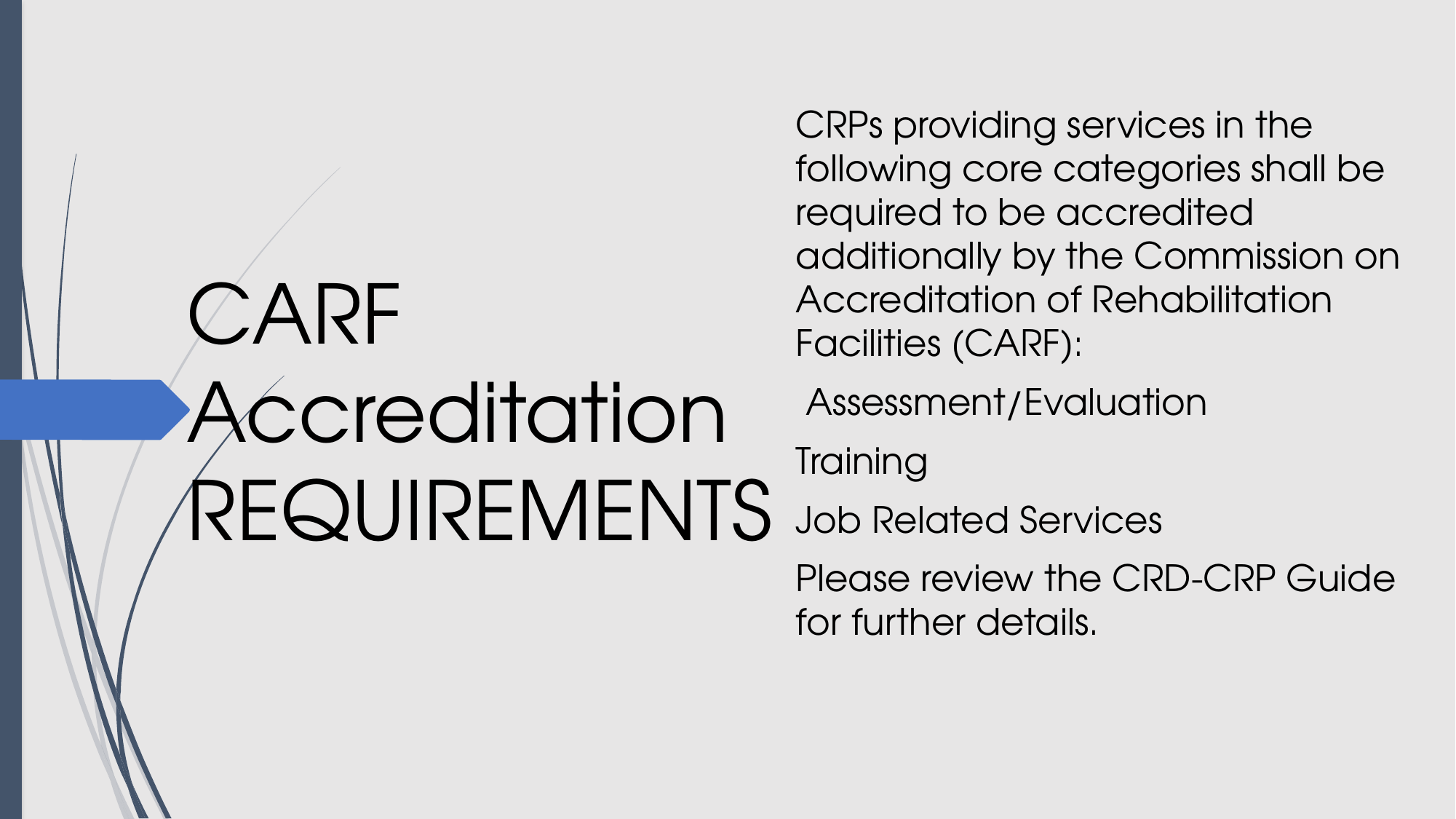

CRPs providing services in the following core categories shall be required to be accredited additionally by the Commission on Accreditation of Rehabilitation Facilities (CARF):
 Assessment/Evaluation
Training
Job Related Services
Please review the CRD-CRP Guide for further details.

# CARF Accreditation REQUIREMENTS